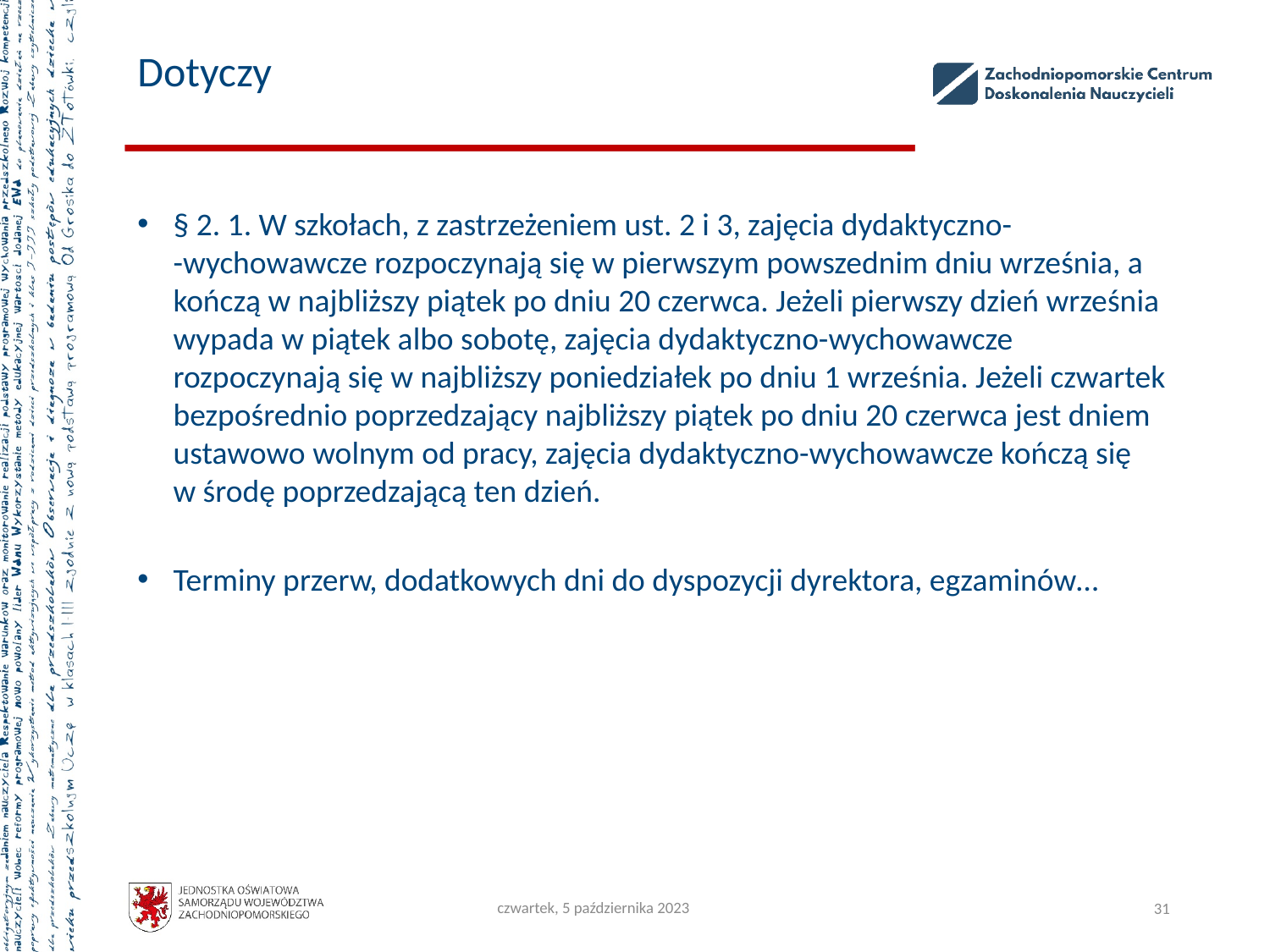

# Dotyczy
§ 2. 1. W szkołach, z zastrzeżeniem ust. 2 i 3, zajęcia dydaktyczno-
-wychowawcze rozpoczynają się w pierwszym powszednim dniu września, a kończą w najbliższy piątek po dniu 20 czerwca. Jeżeli pierwszy dzień września wypada w piątek albo sobotę, zajęcia dydaktyczno-wychowawcze rozpoczynają się w najbliższy poniedziałek po dniu 1 września. Jeżeli czwartek bezpośrednio poprzedzający najbliższy piątek po dniu 20 czerwca jest dniem ustawowo wolnym od pracy, zajęcia dydaktyczno-wychowawcze kończą się
w środę poprzedzającą ten dzień.

Terminy przerw, dodatkowych dni do dyspozycji dyrektora, egzaminów…

czwartek, 5 października 2023
31